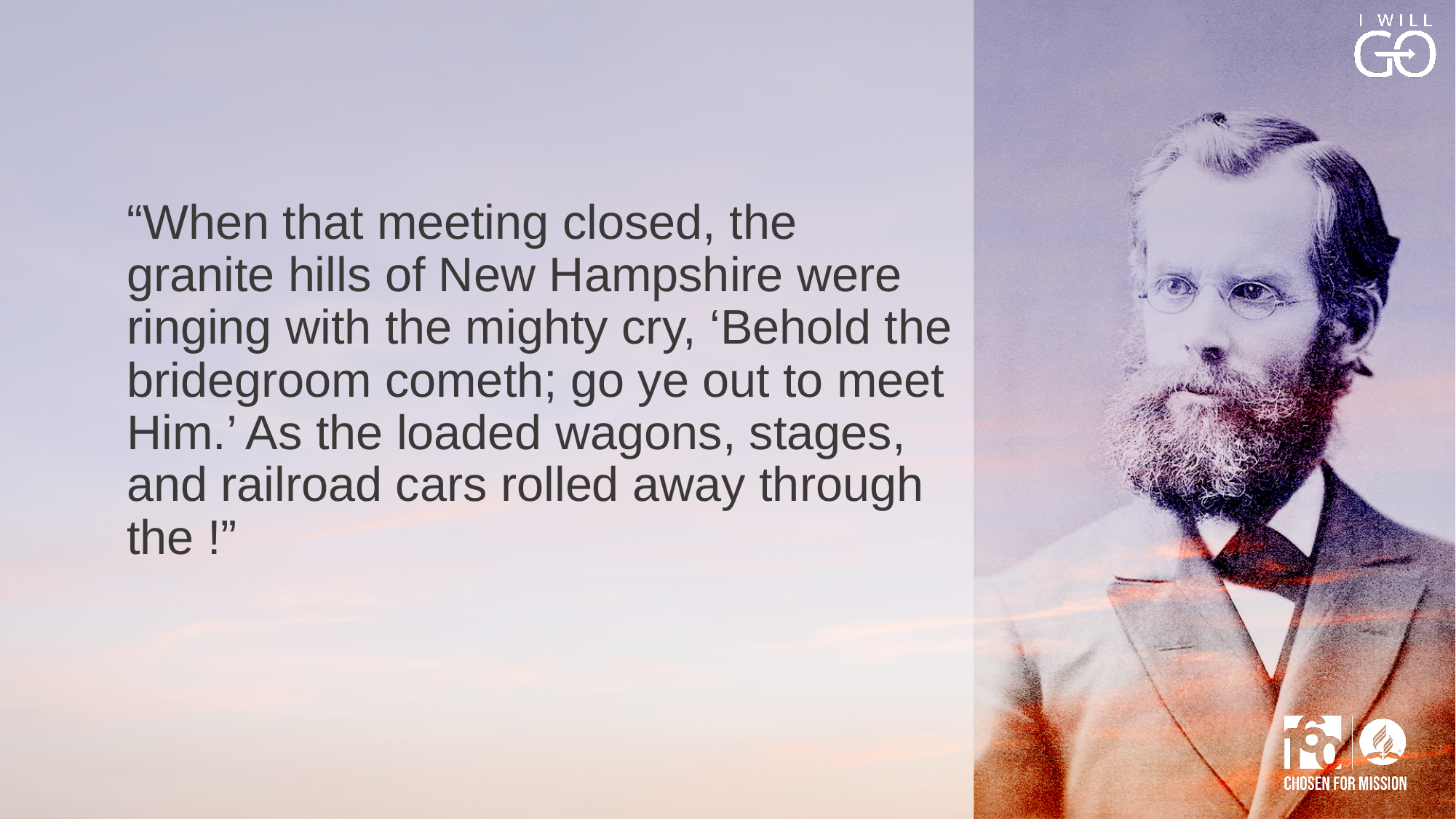

“When that meeting closed, the granite hills of New Hampshire were ringing with the mighty cry, ‘Behold the bridegroom cometh; go ye out to meet Him.’ As the loaded wagons, stages, and railroad cars rolled away through the !”